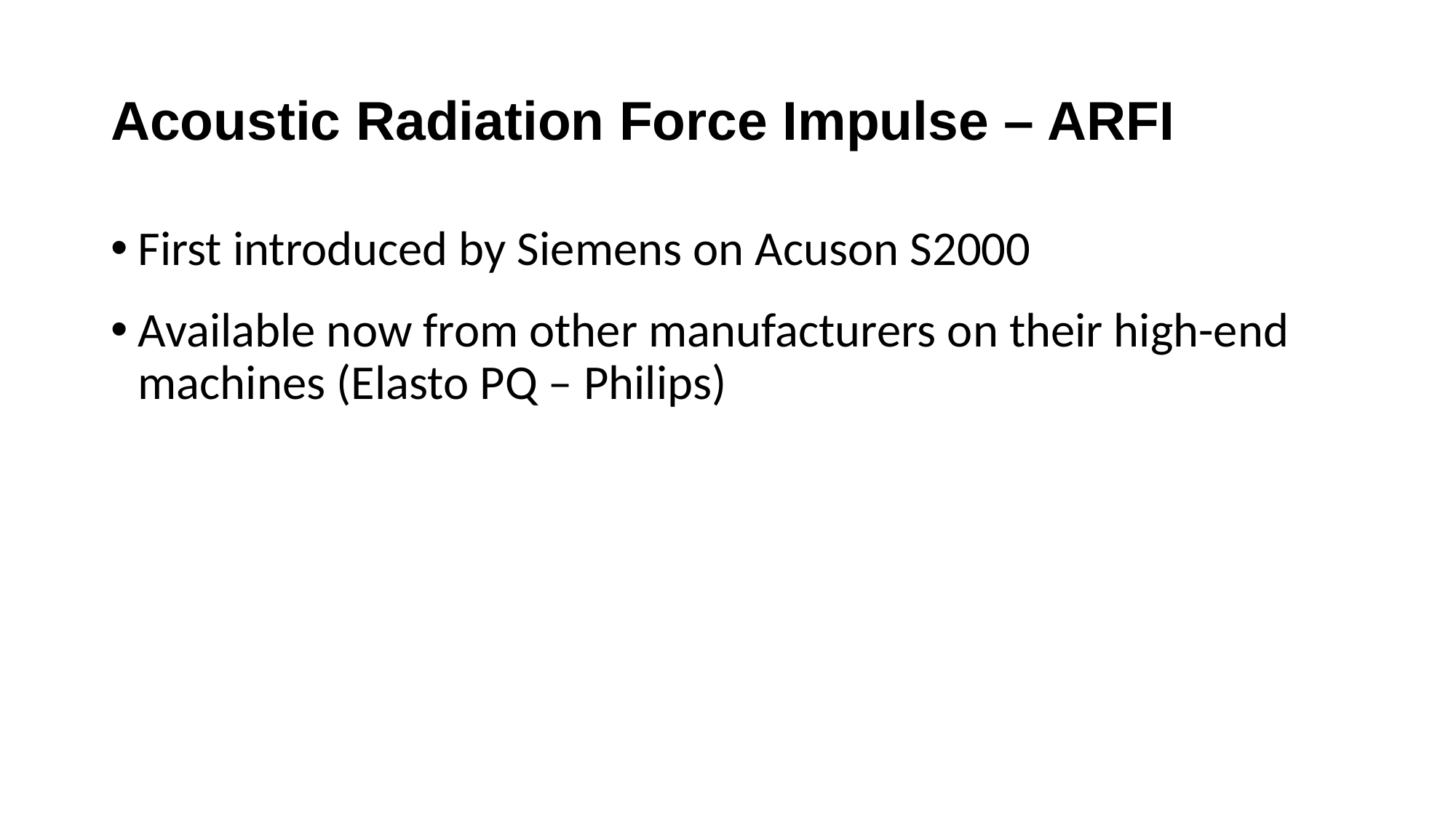

Acoustic Radiation Force Impulse – ARFI
First introduced by Siemens on Acuson S2000

Available now from other manufacturers on their high-end machines (Elasto PQ – Philips)